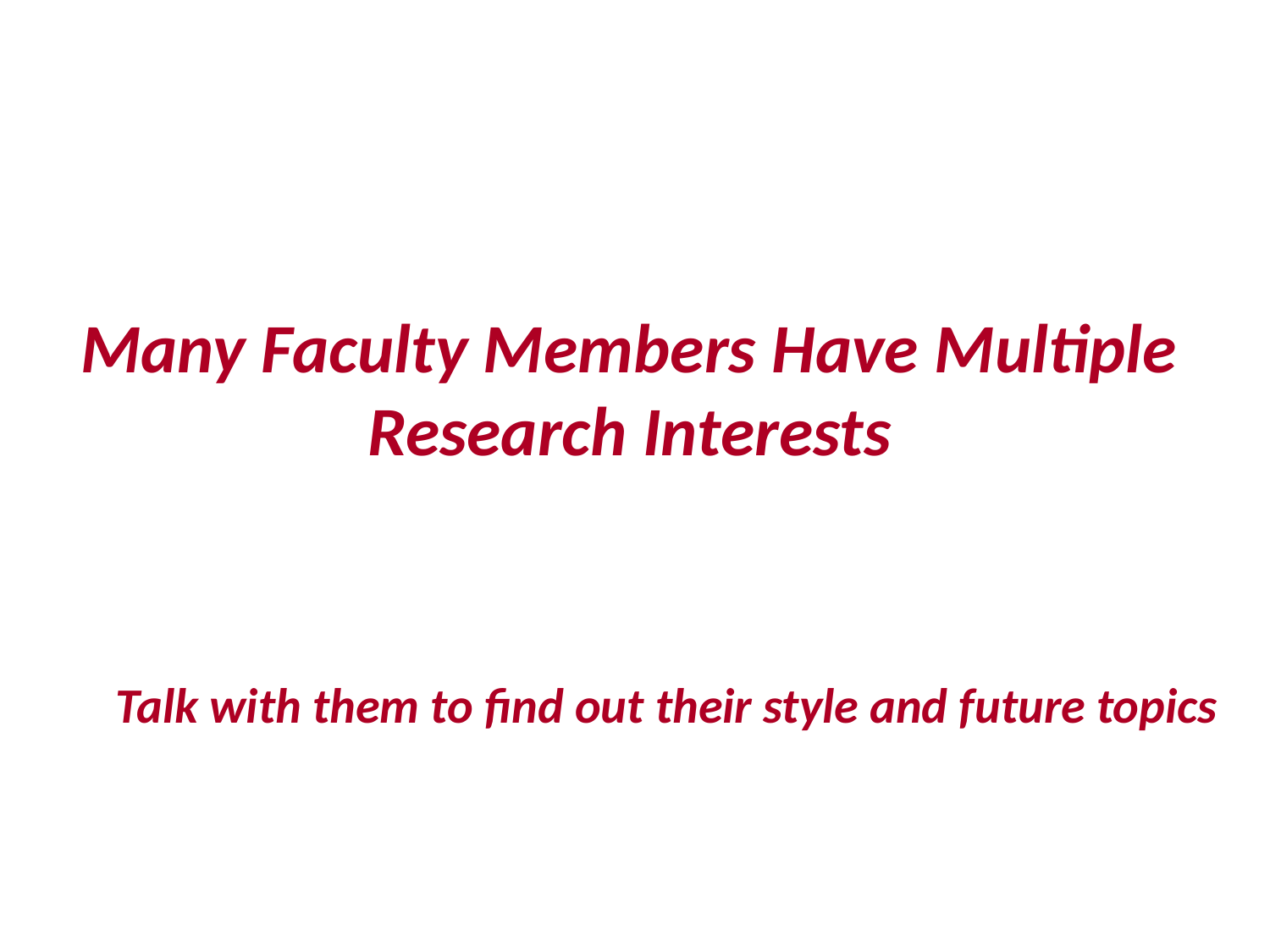

# Many Faculty Members Have Multiple Research Interests
Talk with them to find out their style and future topics